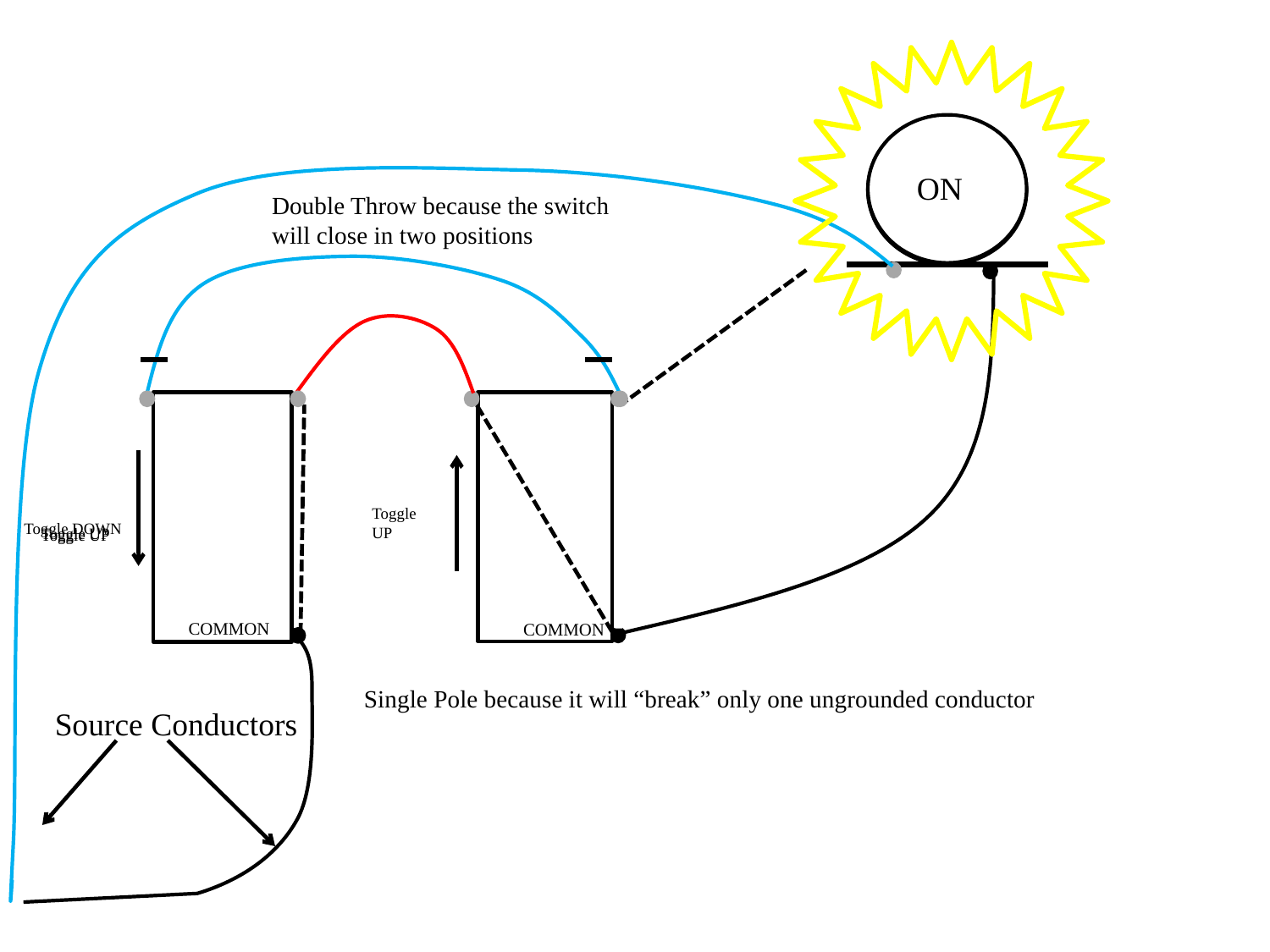

ON

Toggle DOWN
Toggle UP

ON

OFF

Double Throw because the switch will close in two positions

Toggle DOWN

Toggle UP
Toggle UP
COMMON
COMMON

Single Pole because it will “break” only one ungrounded conductor
Source Conductors